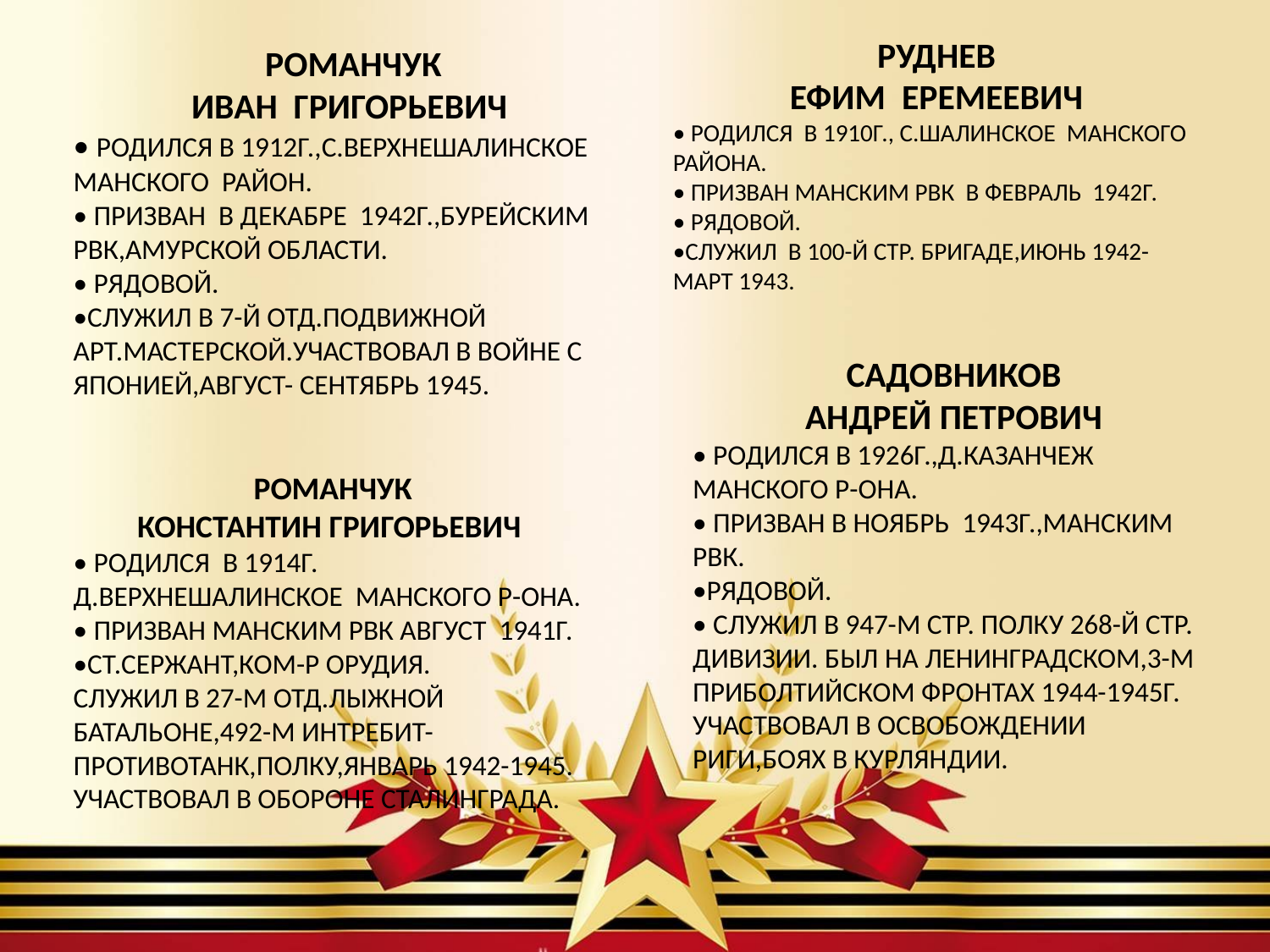

РУДНЕВ
ЕФИМ  ЕРЕМЕЕВИЧ
• РОДИЛСЯ  В 1910Г., С.ШАЛИНСКОЕ  МАНСКОГО РАЙОНА.
• ПРИЗВАН МАНСКИМ РВК  В ФЕВРАЛЬ  1942Г.
• РЯДОВОЙ.
•СЛУЖИЛ  В 100-Й СТР. БРИГАДЕ,ИЮНЬ 1942-МАРТ 1943.
РОМАНЧУК
ИВАН  ГРИГОРЬЕВИЧ
• РОДИЛСЯ В 1912Г.,С.ВЕРХНЕШАЛИНСКОЕ  МАНСКОГО  РАЙОН.
• ПРИЗВАН  В ДЕКАБРЕ  1942Г.,БУРЕЙСКИМ РВК,АМУРСКОЙ ОБЛАСТИ.
• РЯДОВОЙ.
•СЛУЖИЛ В 7-Й ОТД.ПОДВИЖНОЙ АРТ.МАСТЕРСКОЙ.УЧАСТВОВАЛ В ВОЙНЕ С ЯПОНИЕЙ,АВГУСТ- СЕНТЯБРЬ 1945.

САДОВНИКОВ
АНДРЕЙ ПЕТРОВИЧ
• РОДИЛСЯ В 1926Г.,Д.КАЗАНЧЕЖ  МАНСКОГО Р-ОНА.
• ПРИЗВАН В НОЯБРЬ  1943Г.,МАНСКИМ РВК.
•РЯДОВОЙ.
• СЛУЖИЛ В 947-М СТР. ПОЛКУ 268-Й СТР.     ДИВИЗИИ. БЫЛ НА ЛЕНИНГРАДСКОМ,3-М ПРИБОЛТИЙСКОМ ФРОНТАХ 1944-1945Г.      УЧАСТВОВАЛ В ОСВОБОЖДЕНИИ РИГИ,БОЯХ В КУРЛЯНДИИ.
РОМАНЧУК
КОНСТАНТИН ГРИГОРЬЕВИЧ
• РОДИЛСЯ  В 1914Г.                                         Д.ВЕРХНЕШАЛИНСКОЕ  МАНСКОГО Р-ОНА.
• ПРИЗВАН МАНСКИМ РВК АВГУСТ  1941Г.
•СТ.СЕРЖАНТ,КОМ-Р ОРУДИЯ.                     СЛУЖИЛ В 27-М ОТД.ЛЫЖНОЙ БАТАЛЬОНЕ,492-М ИНТРЕБИТ- ПРОТИВОТАНК,ПОЛКУ,ЯНВАРЬ 1942-1945.   УЧАСТВОВАЛ В ОБОРОНЕ СТАЛИНГРАДА.